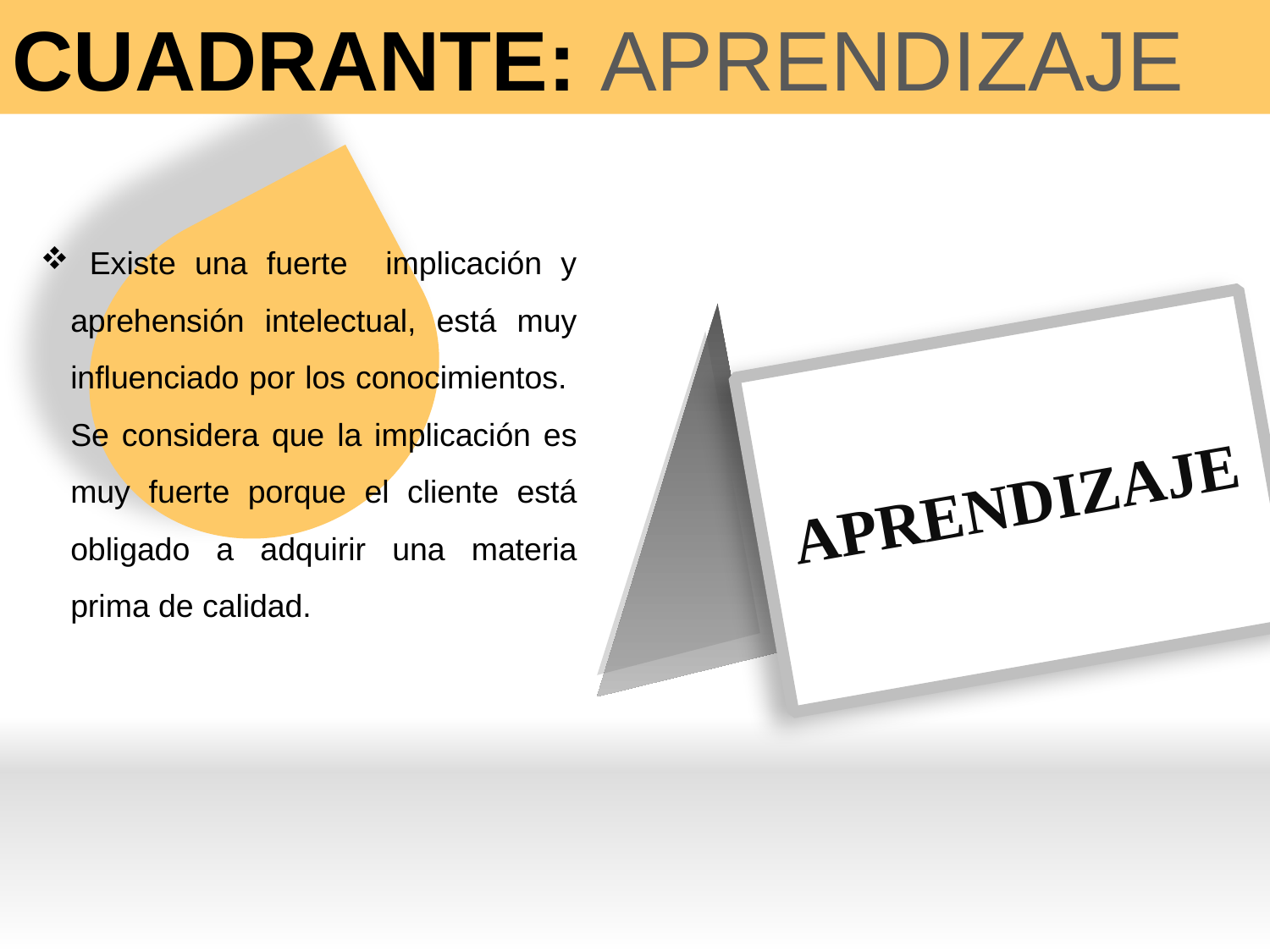

CUADRANTE: APRENDIZAJE

 Existe una fuerte  implicación y aprehensión intelectual, está muy influenciado por los conocimientos.  Se considera que la implicación es muy fuerte porque el cliente está obligado a adquirir una materia prima de calidad.

APRENDIZAJE